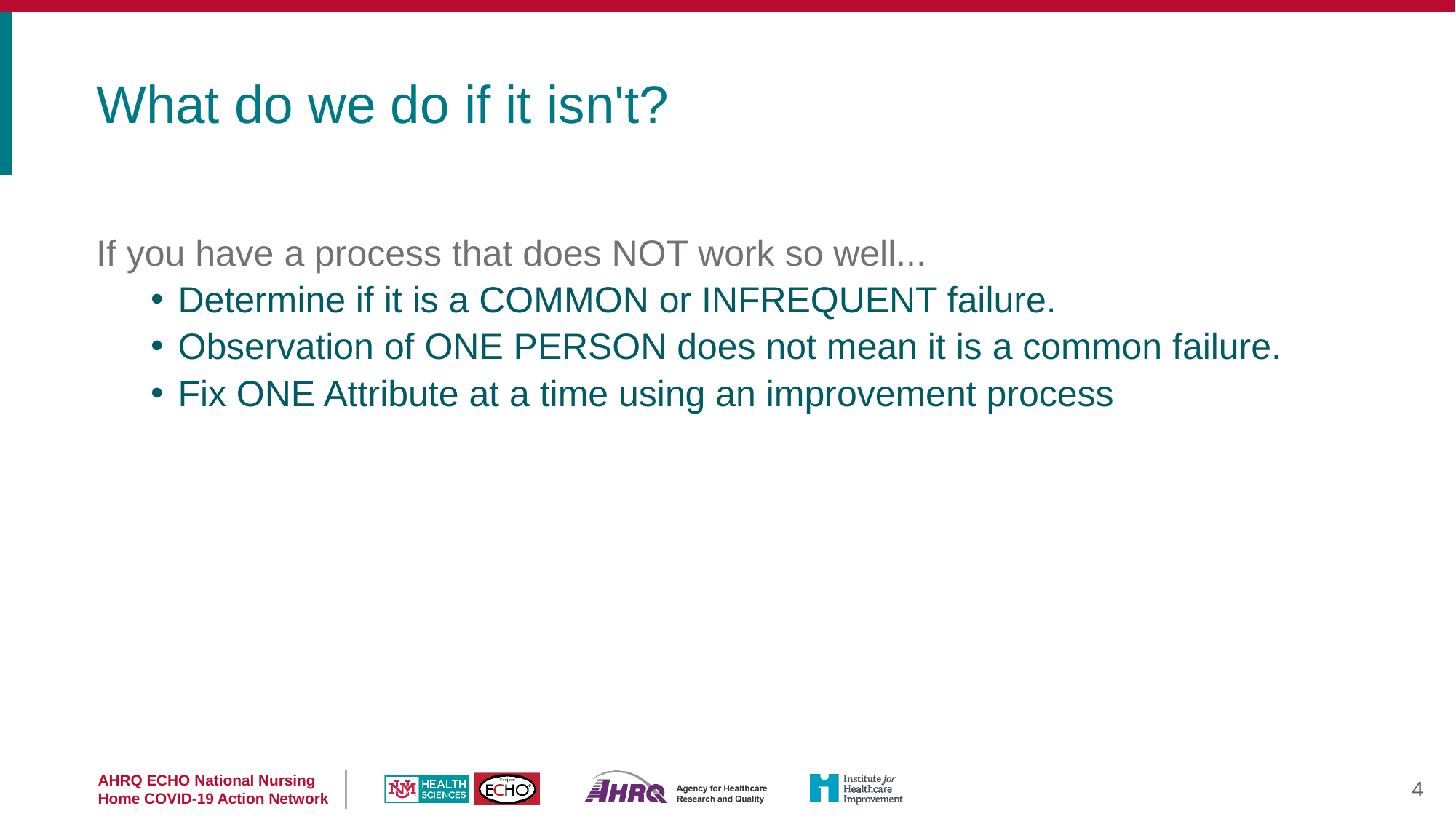

What do we do if it isn't?
If you have a process that does NOT work so well...
Determine if it is a COMMON or INFREQUENT failure.
Observation of ONE PERSON does not mean it is a common failure.
Fix ONE Attribute at a time using an improvement process